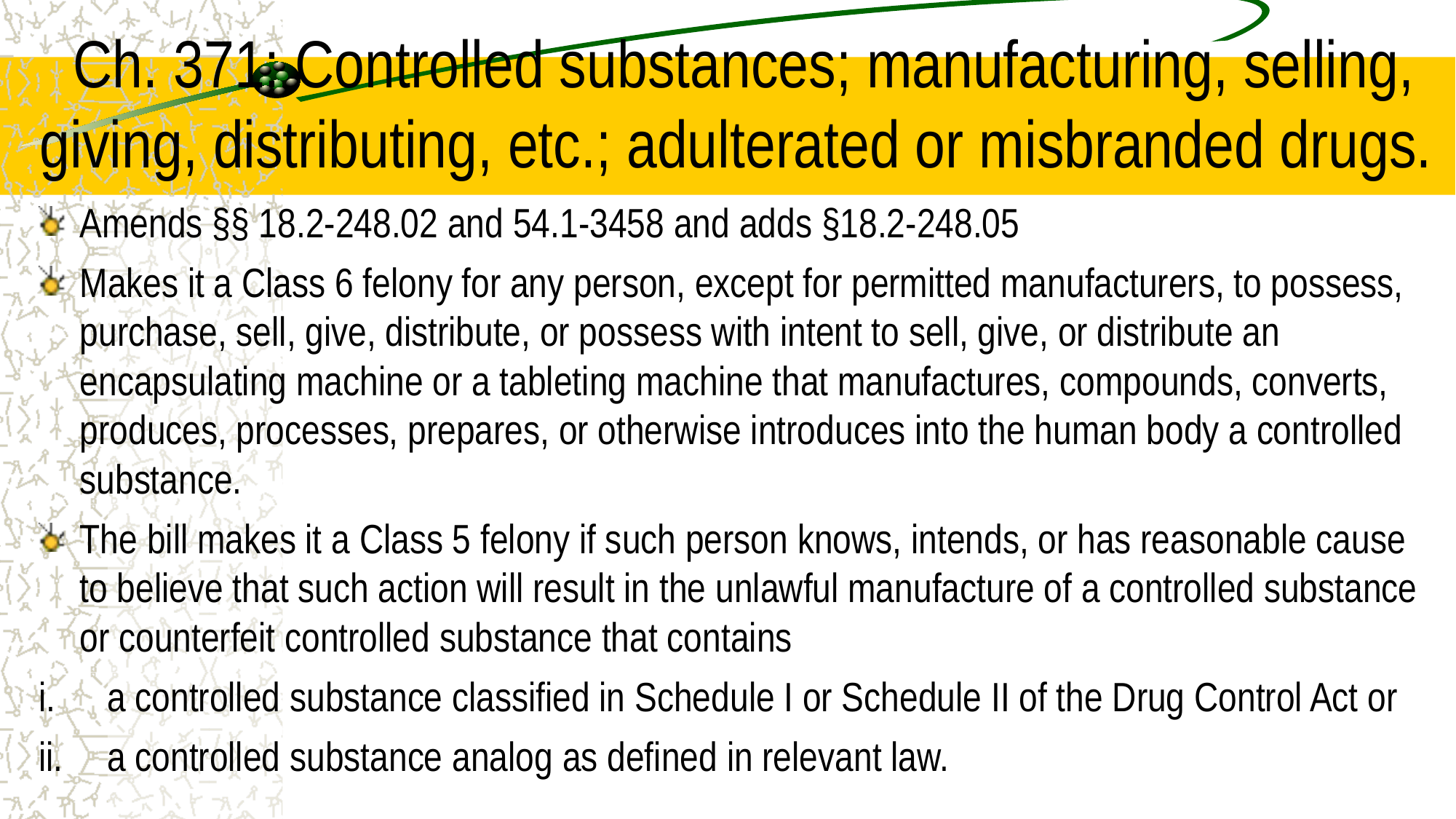

# Ch. 371: Controlled substances; manufacturing, selling, giving, distributing, etc.; adulterated or misbranded drugs.
Amends §§ 18.2-248.02 and 54.1-3458 and adds §18.2-248.05
Makes it a Class 6 felony for any person, except for permitted manufacturers, to possess, purchase, sell, give, distribute, or possess with intent to sell, give, or distribute an encapsulating machine or a tableting machine that manufactures, compounds, converts, produces, processes, prepares, or otherwise introduces into the human body a controlled substance.
The bill makes it a Class 5 felony if such person knows, intends, or has reasonable cause to believe that such action will result in the unlawful manufacture of a controlled substance or counterfeit controlled substance that contains
a controlled substance classified in Schedule I or Schedule II of the Drug Control Act or
a controlled substance analog as defined in relevant law.